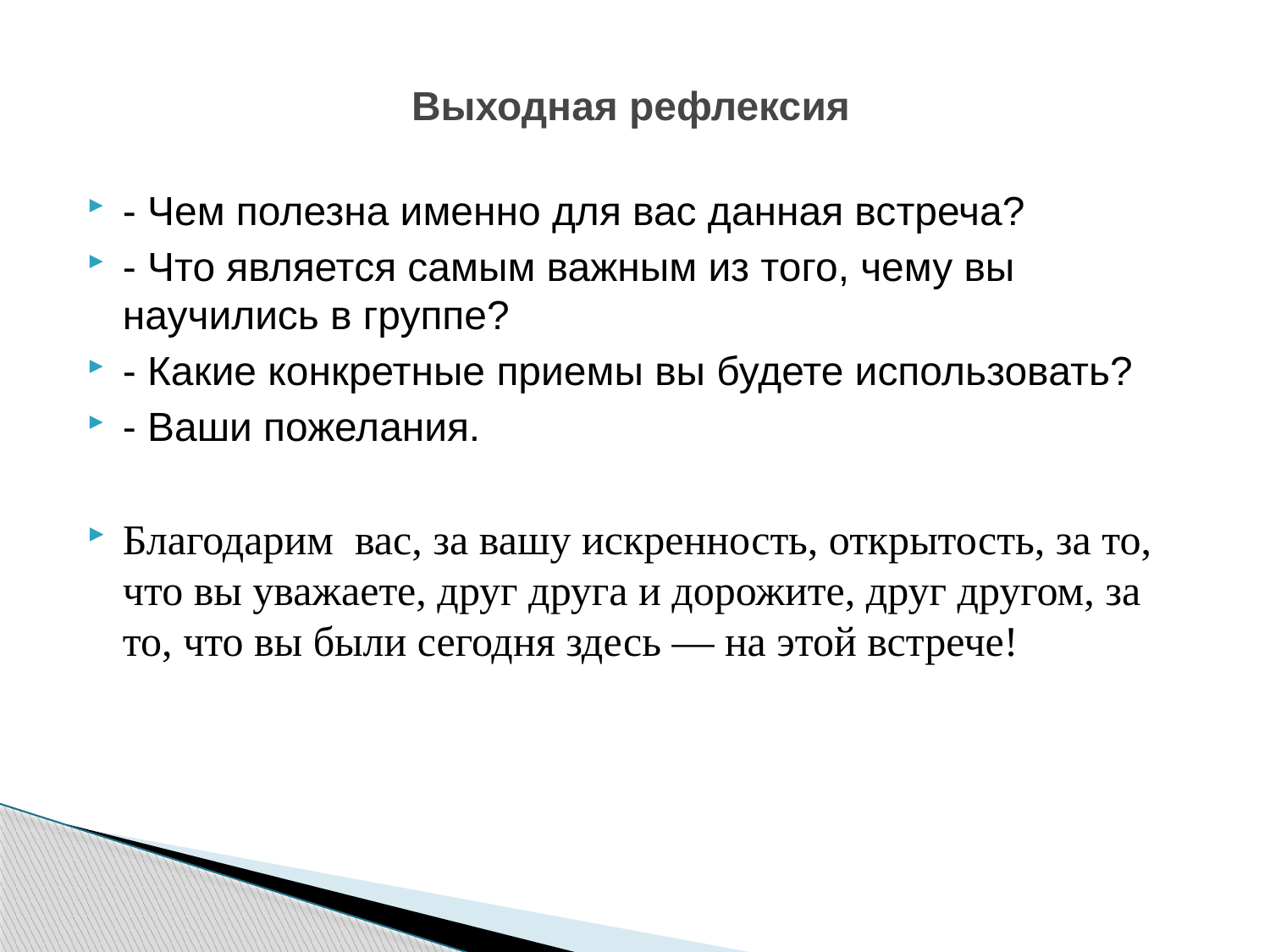

# Выходная рефлексия
- Чем полезна именно для вас данная встреча?
- Что является самым важным из того, чему вы научились в группе?
- Какие конкретные приемы вы будете использовать?
- Ваши пожелания.

Благодарим  вас, за вашу искренность, открытость, за то, что вы уважаете, друг друга и дорожите, друг другом, за то, что вы были сегодня здесь — на этой встрече!